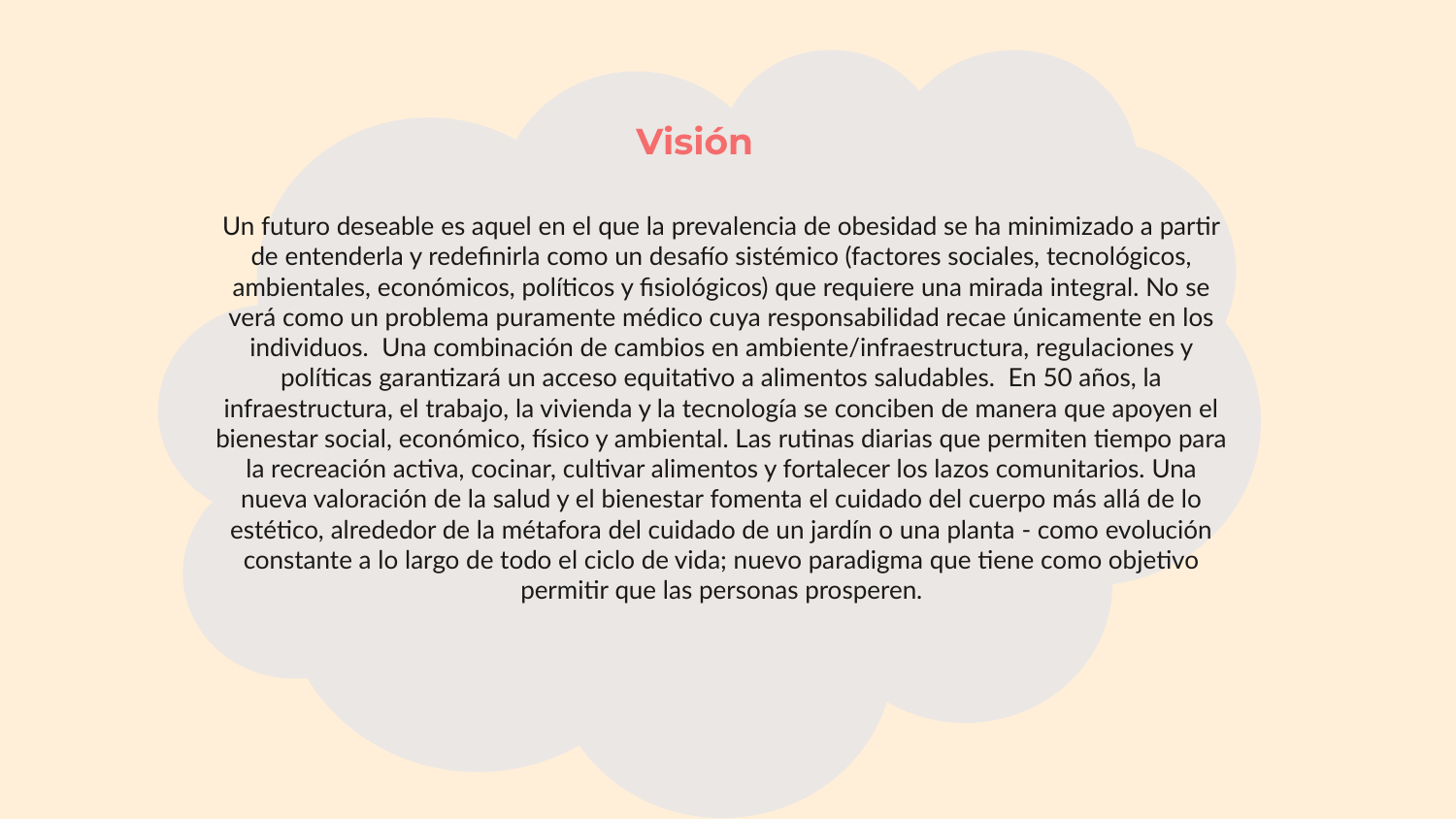

# Visión

Un futuro deseable es aquel en el que la prevalencia de obesidad se ha minimizado a partir de entenderla y redefinirla como un desafío sistémico (factores sociales, tecnológicos, ambientales, económicos, políticos y fisiológicos) que requiere una mirada integral. No se verá como un problema puramente médico cuya responsabilidad recae únicamente en los individuos.  Una combinación de cambios en ambiente/infraestructura, regulaciones y políticas garantizará un acceso equitativo a alimentos saludables.  En 50 años, la infraestructura, el trabajo, la vivienda y la tecnología se conciben de manera que apoyen el bienestar social, económico, físico y ambiental. Las rutinas diarias que permiten tiempo para la recreación activa, cocinar, cultivar alimentos y fortalecer los lazos comunitarios. Una nueva valoración de la salud y el bienestar fomenta el cuidado del cuerpo más allá de lo estético, alrededor de la métafora del cuidado de un jardín o una planta - como evolución constante a lo largo de todo el ciclo de vida; nuevo paradigma que tiene como objetivo permitir que las personas prosperen.